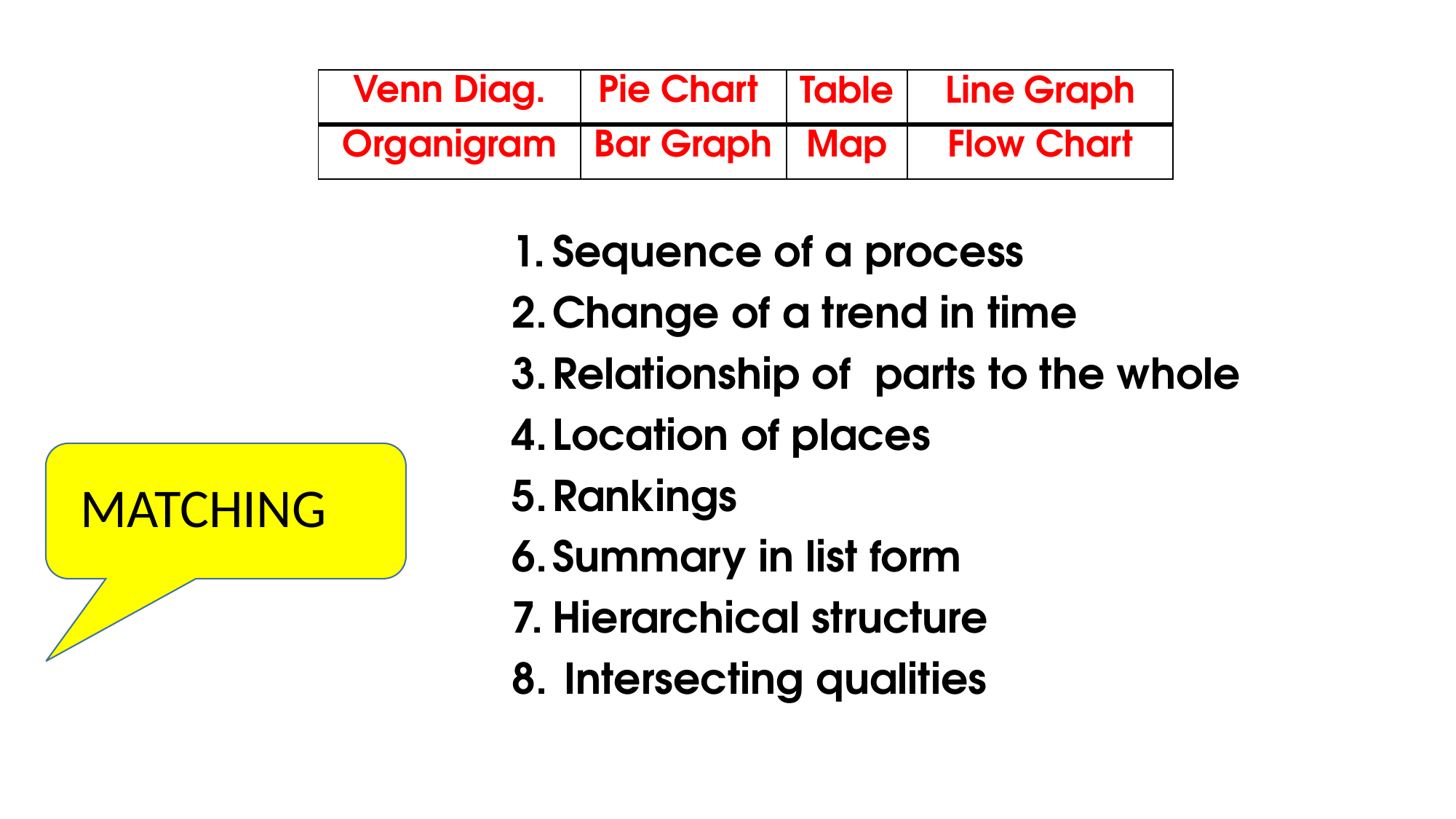

| Venn Diag. | Pie Chart | Table | Line Graph |
| --- | --- | --- | --- |
| Organigram | Bar Graph | Map | Flow Chart |
Sequence of a process
Change of a trend in time
Relationship of  parts to the whole
Location of places
Rankings
Summary in list form
Hierarchical structure
 Intersecting qualities

MATCHING